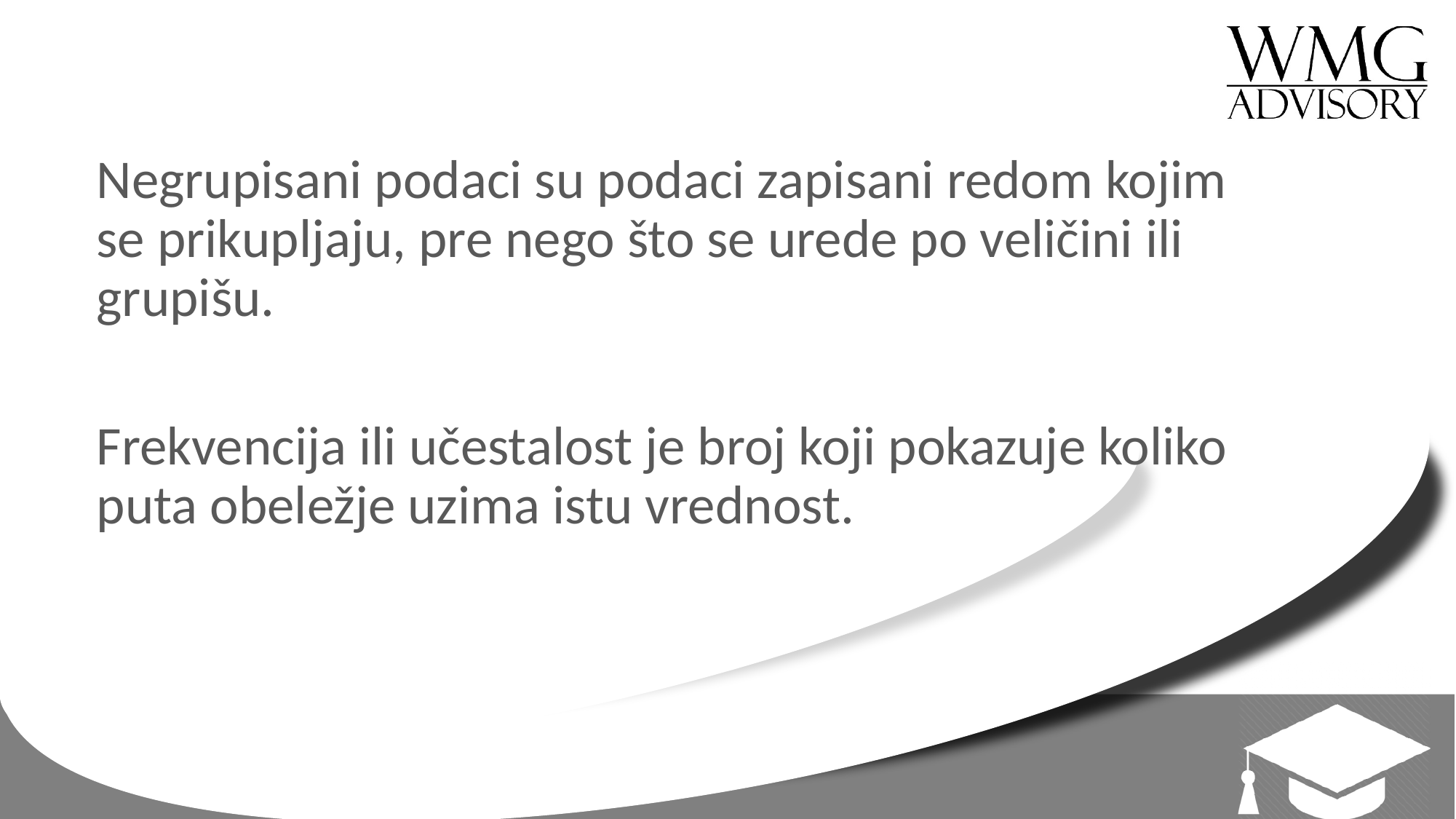

Negrupisani podaci su podaci zapisani redom kojim se prikupljaju, pre nego što se urede po veličini ili grupišu.

Frekvencija ili učestalost je broj koji pokazuje koliko puta obeležje uzima istu vrednost.